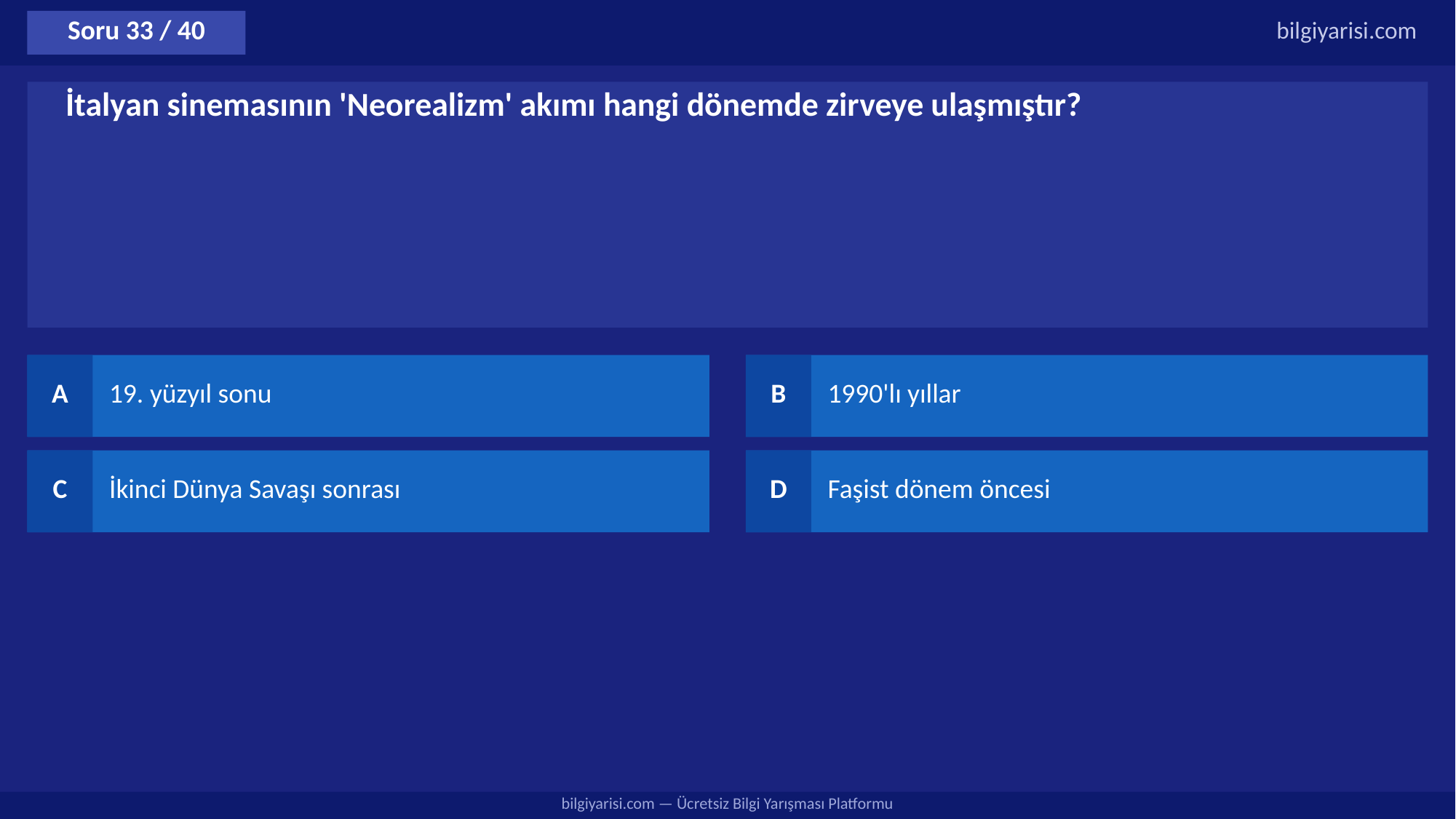

Soru 33 / 40
bilgiyarisi.com

İtalyan sinemasının 'Neorealizm' akımı hangi dönemde zirveye ulaşmıştır?

A
19. yüzyıl sonu

B
1990'lı yıllar

C
İkinci Dünya Savaşı sonrası

D
Faşist dönem öncesi
bilgiyarisi.com — Ücretsiz Bilgi Yarışması Platformu